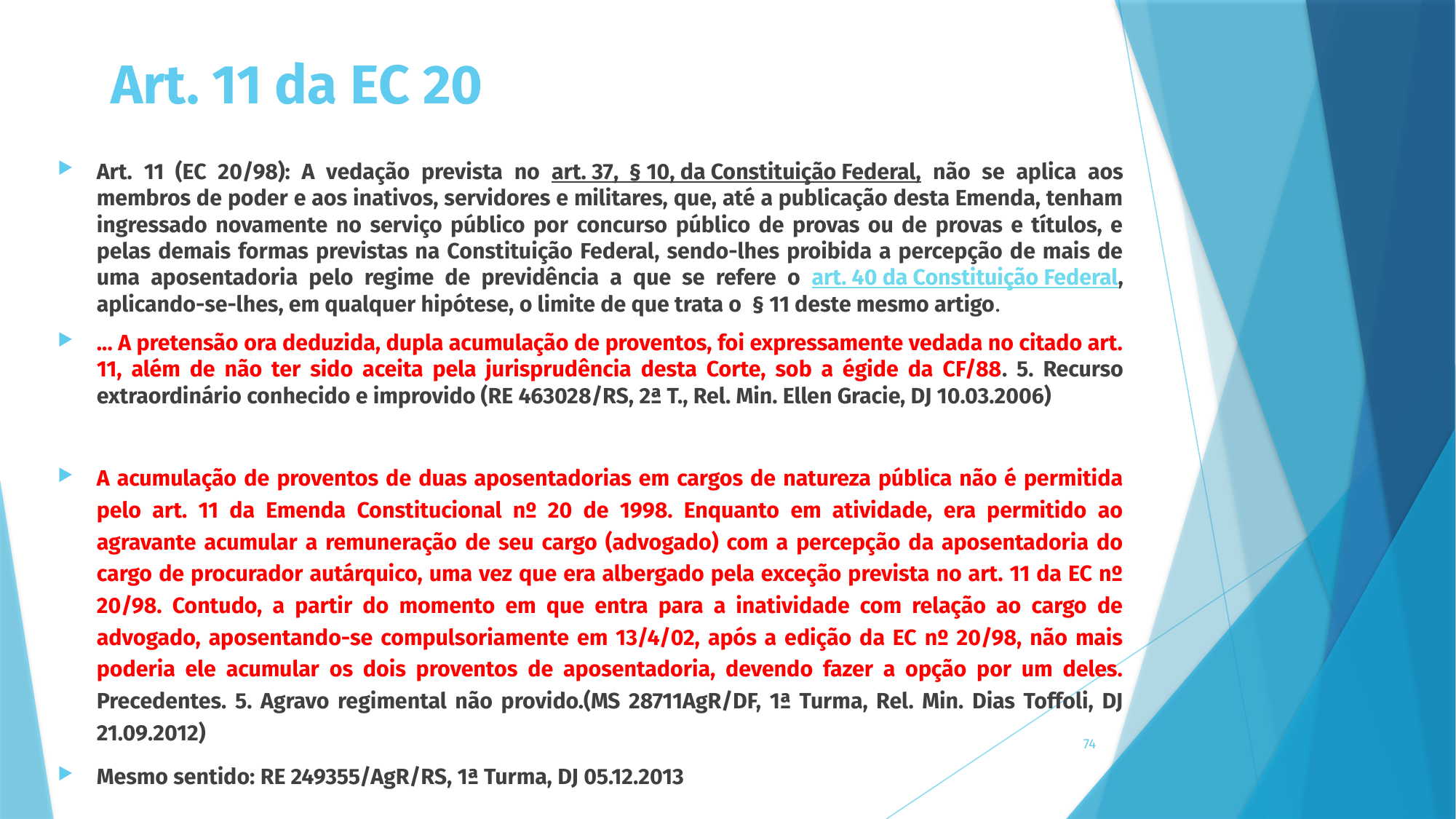

# Art. 11 da EC 20

Art. 11 (EC 20/98): A vedação prevista no art. 37,  § 10, da Constituição Federal, não se aplica aos membros de poder e aos inativos, servidores e militares, que, até a publicação desta Emenda, tenham ingressado novamente no serviço público por concurso público de provas ou de provas e títulos, e pelas demais formas previstas na Constituição Federal, sendo-lhes proibida a percepção de mais de uma aposentadoria pelo regime de previdência a que se refere o art. 40 da Constituição Federal, aplicando-se-lhes, em qualquer hipótese, o limite de que trata o  § 11 deste mesmo artigo.
... A pretensão ora deduzida, dupla acumulação de proventos, foi expressamente vedada no citado art. 11, além de não ter sido aceita pela jurisprudência desta Corte, sob a égide da CF/88. 5. Recurso extraordinário conhecido e improvido (RE 463028/RS, 2ª T., Rel. Min. Ellen Gracie, DJ 10.03.2006)

A acumulação de proventos de duas aposentadorias em cargos de natureza pública não é permitida pelo art. 11 da Emenda Constitucional nº 20 de 1998. Enquanto em atividade, era permitido ao agravante acumular a remuneração de seu cargo (advogado) com a percepção da aposentadoria do cargo de procurador autárquico, uma vez que era albergado pela exceção prevista no art. 11 da EC nº 20/98. Contudo, a partir do momento em que entra para a inatividade com relação ao cargo de advogado, aposentando-se compulsoriamente em 13/4/02, após a edição da EC nº 20/98, não mais poderia ele acumular os dois proventos de aposentadoria, devendo fazer a opção por um deles. Precedentes. 5. Agravo regimental não provido.(MS 28711AgR/DF, 1ª Turma, Rel. Min. Dias Toffoli, DJ 21.09.2012)
Mesmo sentido: RE 249355/AgR/RS, 1ª Turma, DJ 05.12.2013

74